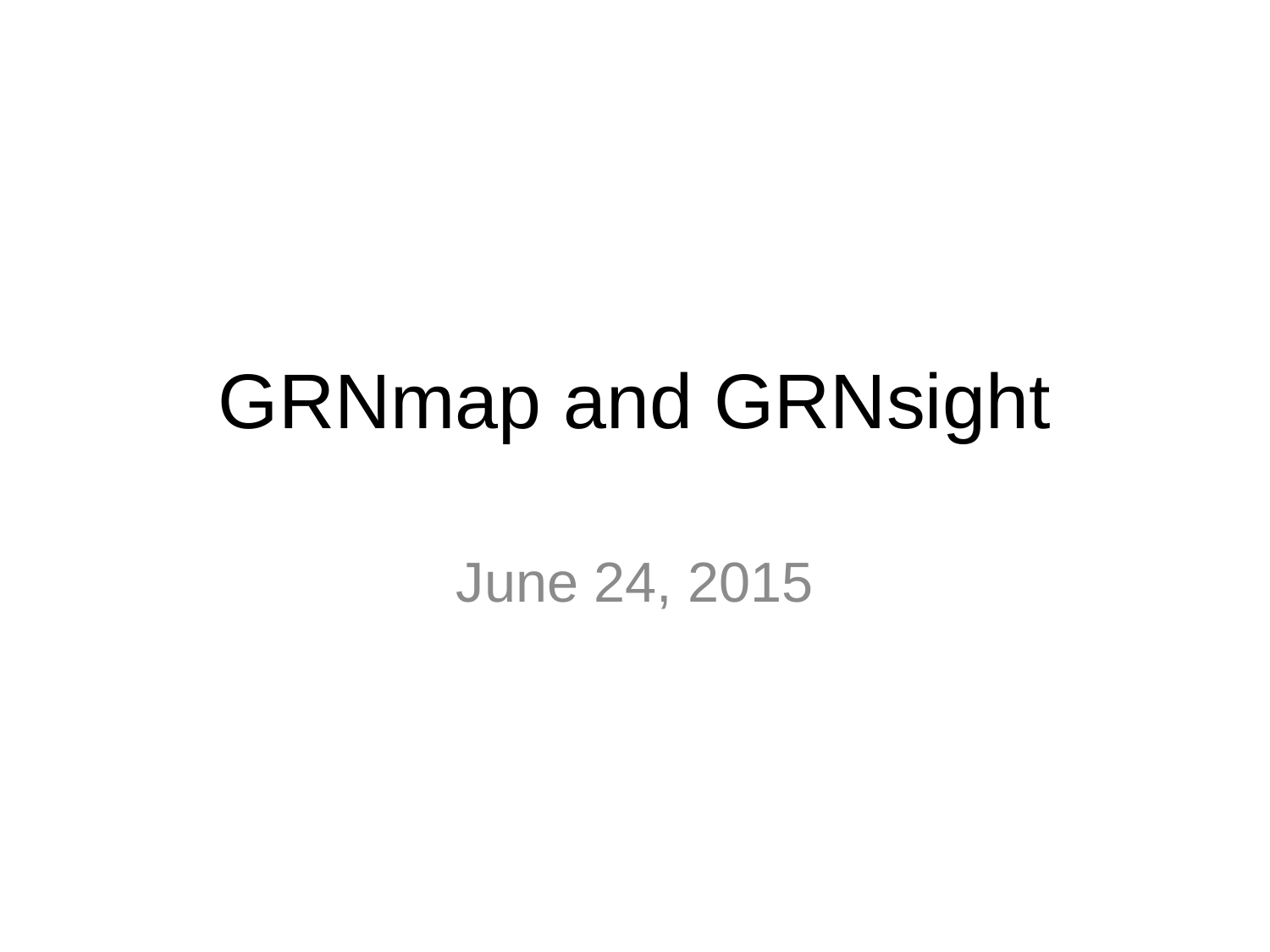

# GRNmap and GRNsight
June 24, 2015